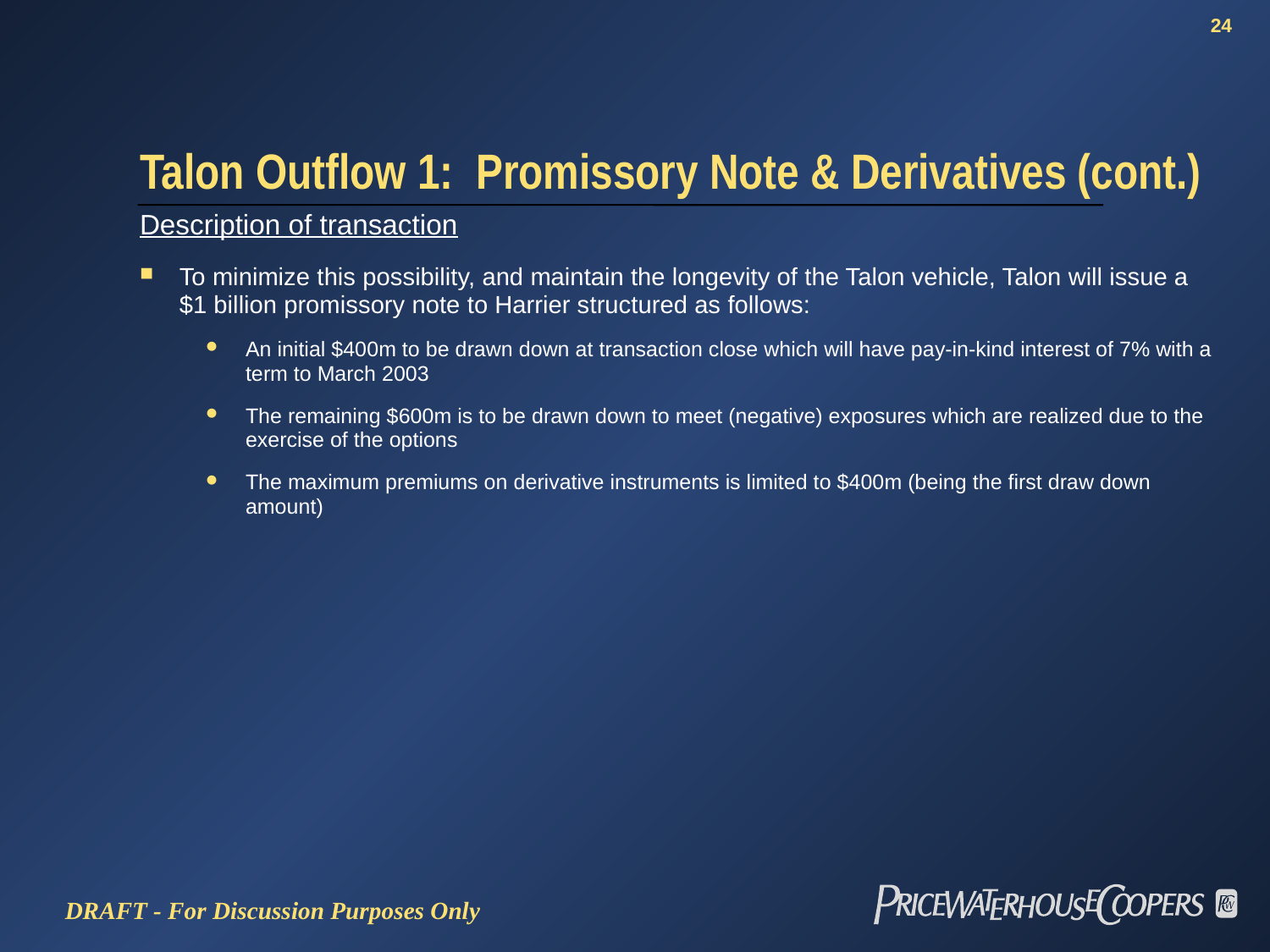

# Talon Outflow 1:  Promissory Note & Derivatives (cont.)
Description of transaction
To minimize this possibility, and maintain the longevity of the Talon vehicle, Talon will issue a   $1 billion promissory note to Harrier structured as follows:
An initial $400m to be drawn down at transaction close which will have pay-in-kind interest of 7% with a term to March 2003
The remaining $600m is to be drawn down to meet (negative) exposures which are realized due to the exercise of the options
The maximum premiums on derivative instruments is limited to $400m (being the first draw down amount)